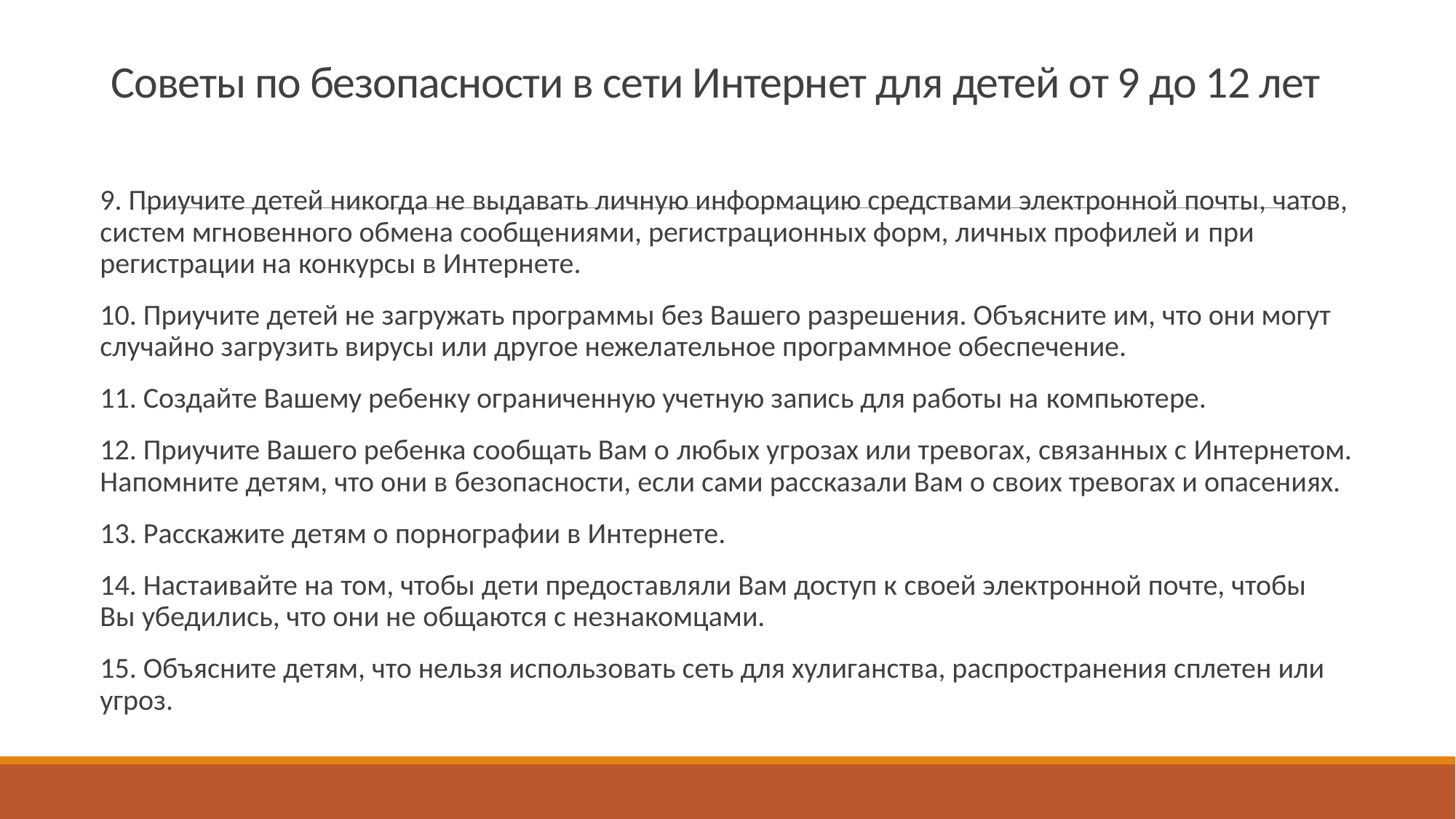

# Советы по безопасности в сети Интернет для детей от 9 до 12 лет
9. Приучите детей никогда не выдавать личную информацию средствами электронной почты, чатов, систем мгновенного обмена сообщениями, регистрационных форм, личных профилей и при регистрации на конкурсы в Интернете.
10. Приучите детей не загружать программы без Вашего разрешения. Объясните им, что они могут случайно загрузить вирусы или другое нежелательное программное обеспечение.
11. Создайте Вашему ребенку ограниченную учетную запись для работы на компьютере.
12. Приучите Вашего ребенка сообщать Вам о любых угрозах или тревогах, связанных с Интернетом. Напомните детям, что они в безопасности, если сами рассказали Вам о своих тревогах и опасениях.
13. Расскажите детям о порнографии в Интернете.
14. Настаивайте на том, чтобы дети предоставляли Вам доступ к своей электронной почте, чтобы Вы убедились, что они не общаются с незнакомцами.
15. Объясните детям, что нельзя использовать сеть для хулиганства, распространения сплетен или угроз.